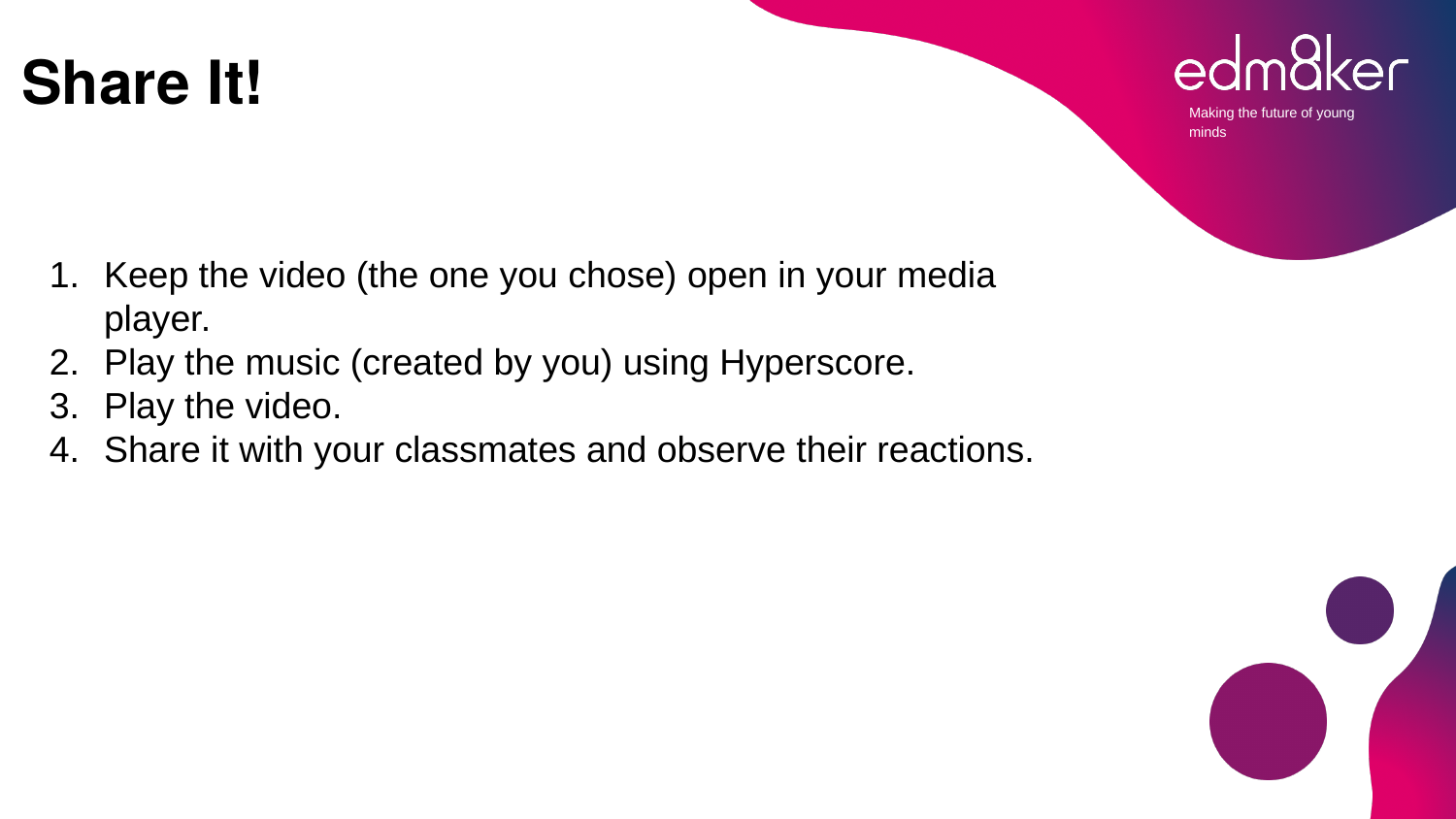

# Share It!
Keep the video (the one you chose) open in your media player.
Play the music (created by you) using Hyperscore.
Play the video.
Share it with your classmates and observe their reactions.